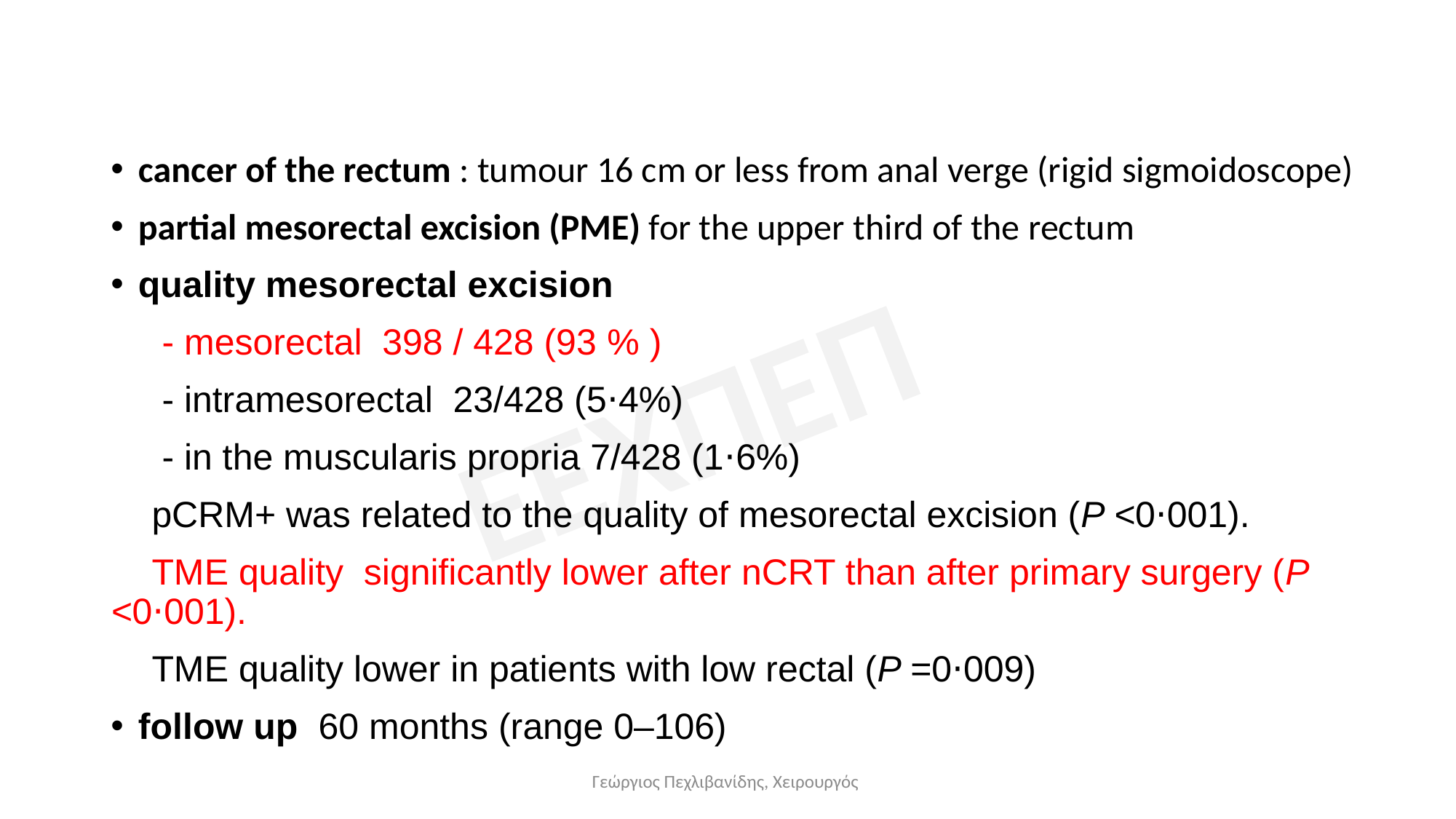

#
cancer of the rectum : tumour 16 cm or less from anal verge (rigid sigmoidoscope)
partial mesorectal excision (PME) for the upper third of the rectum
quality mesorectal excision
     - mesorectal  398 / 428 (93 % )
     - intramesorectal  23/428 (5⋅4%)
     - in the muscularis propria 7/428 (1⋅6%)
    pCRM+ was related to the quality of mesorectal excision (P <0⋅001).
    TME quality  significantly lower after nCRT than after primary surgery (P <0⋅001).
    TME quality lower in patients with low rectal (P =0⋅009)
follow up  60 months (range 0–106)
Γεώργιος Πεχλιβανίδης, Χειρουργός